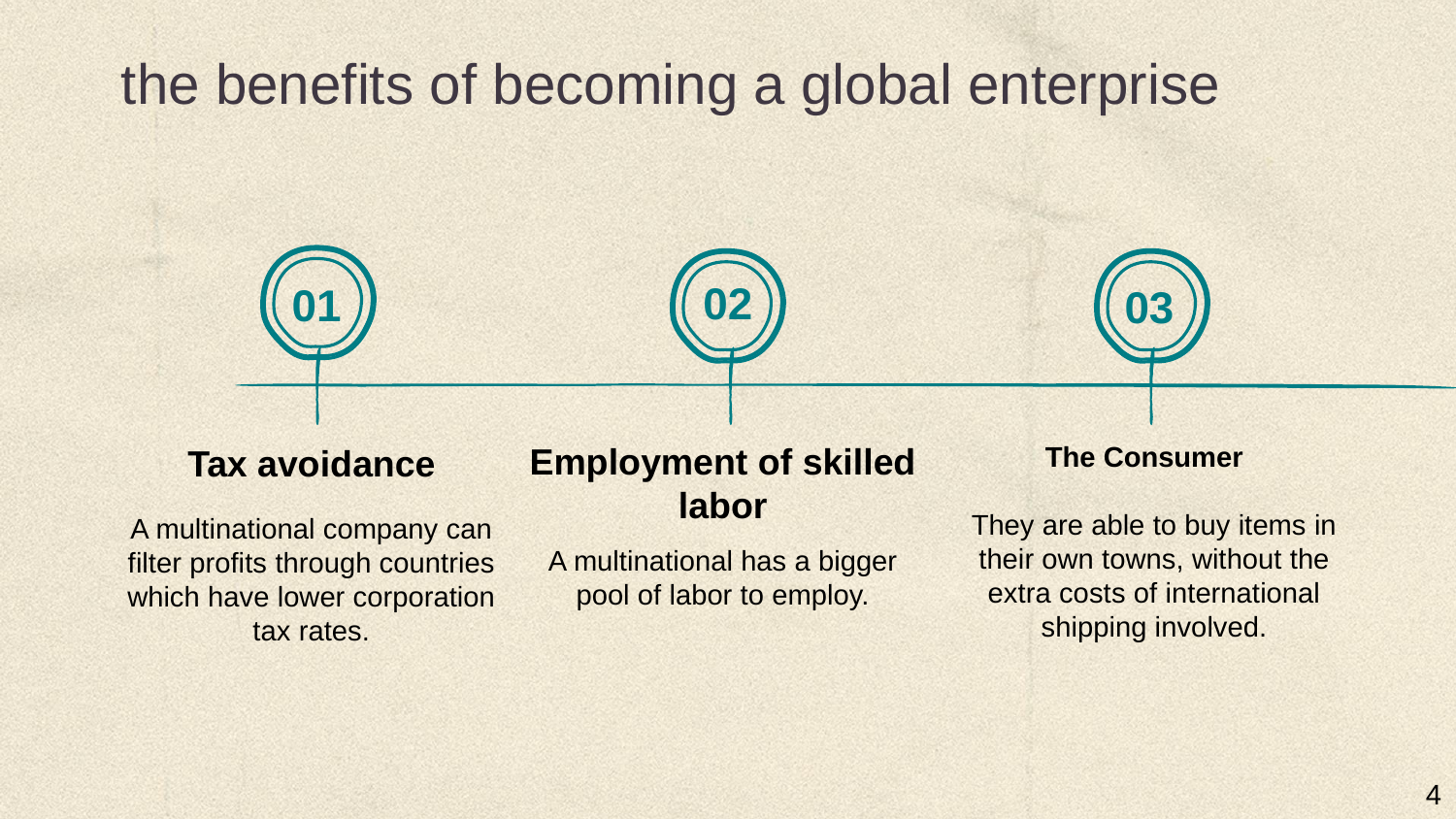

# the benefits of becoming a global enterprise

02
01
03

Employment of skilled labor
The Consumer

Tax avoidance
They are able to buy items in their own towns, without the extra costs of international shipping involved.
A multinational company can filter profits through countries which have lower corporation tax rates.
A multinational has a bigger pool of labor to employ.
4